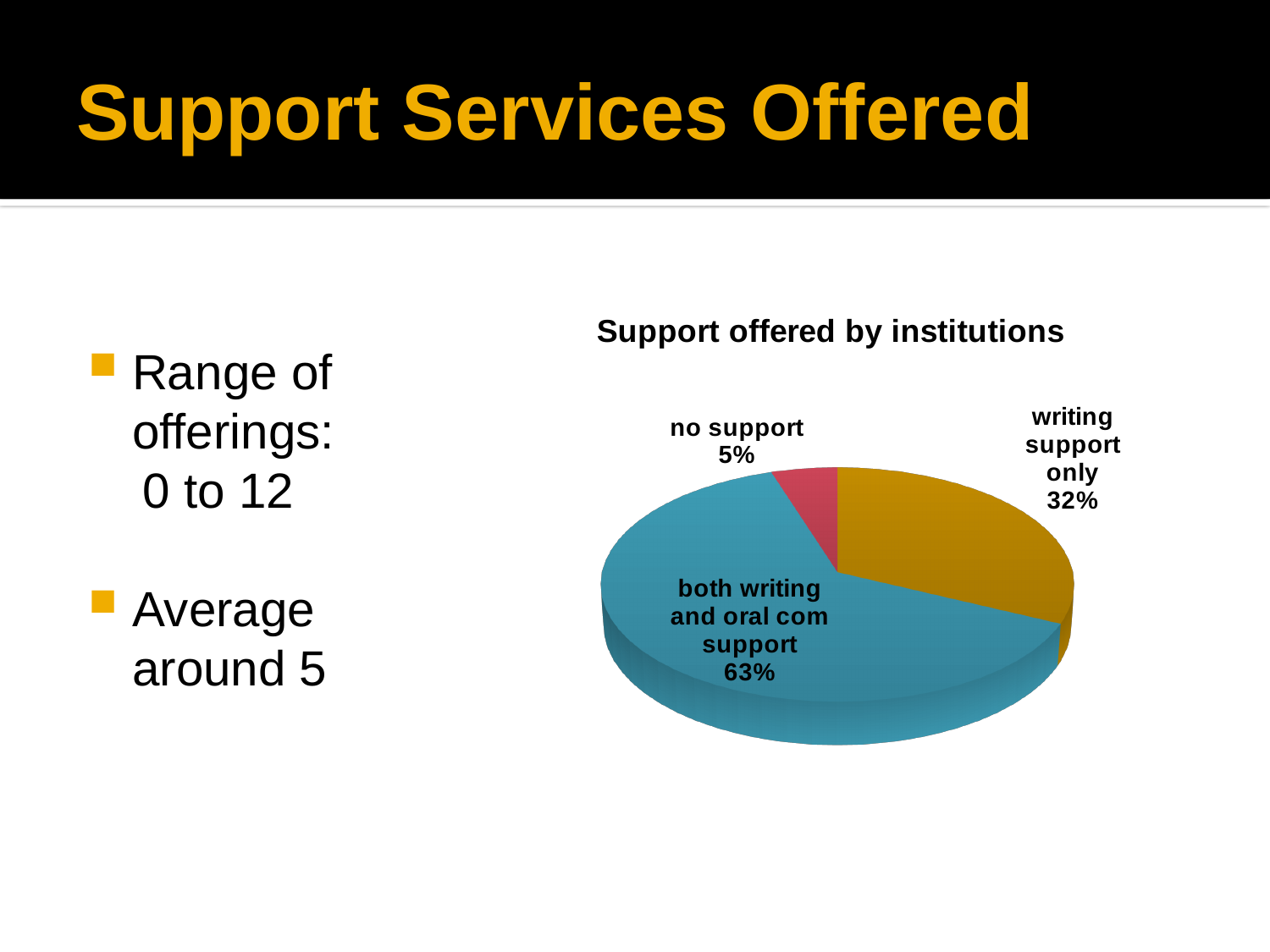

# Support Services Offered

[unsupported chart]

Range of offerings:
    0 to 12

Average around 5